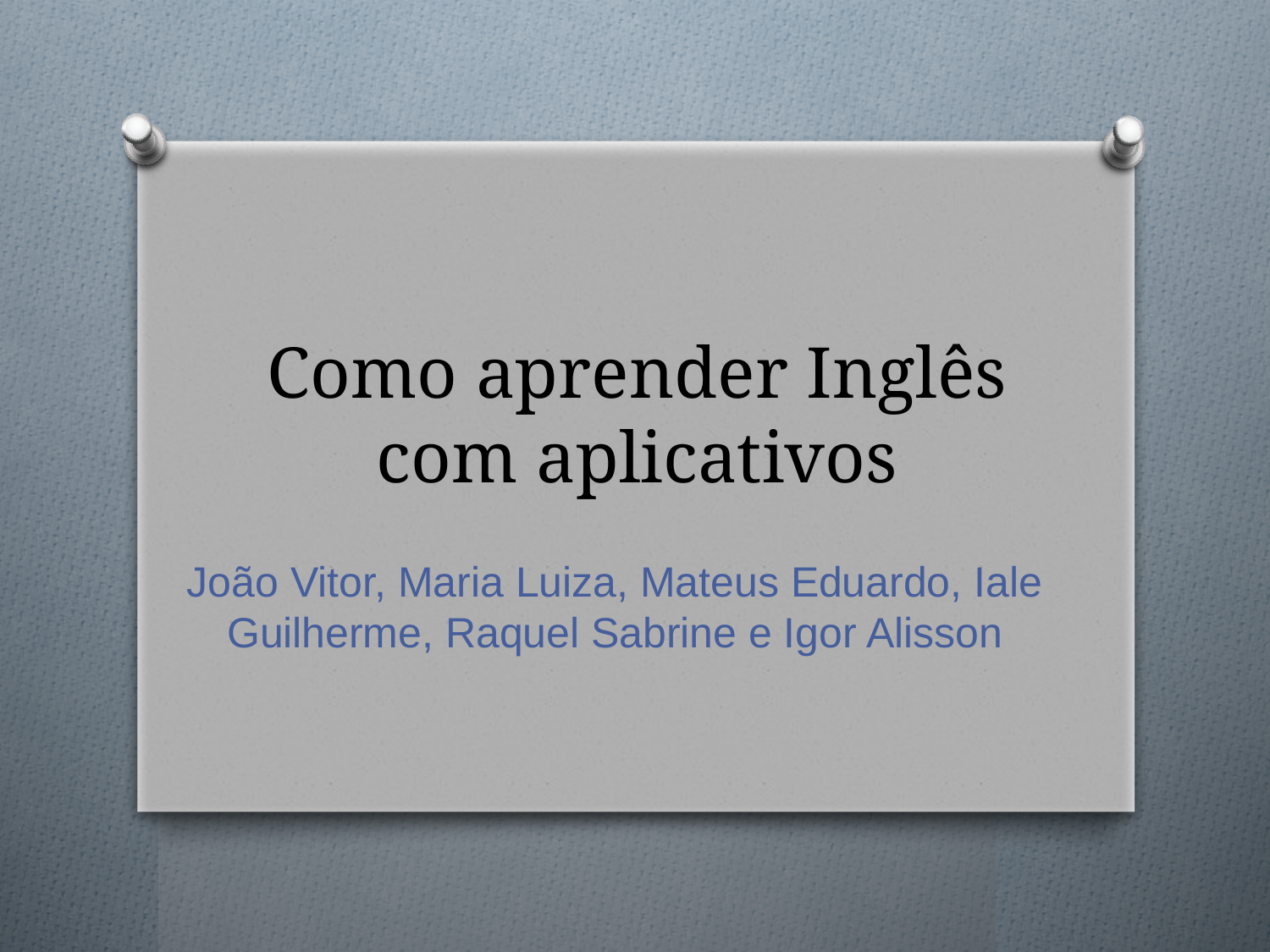

# Como aprender Inglês com aplicativos
João Vitor, Maria Luiza, Mateus Eduardo, Iale Guilherme, Raquel Sabrine e Igor Alisson